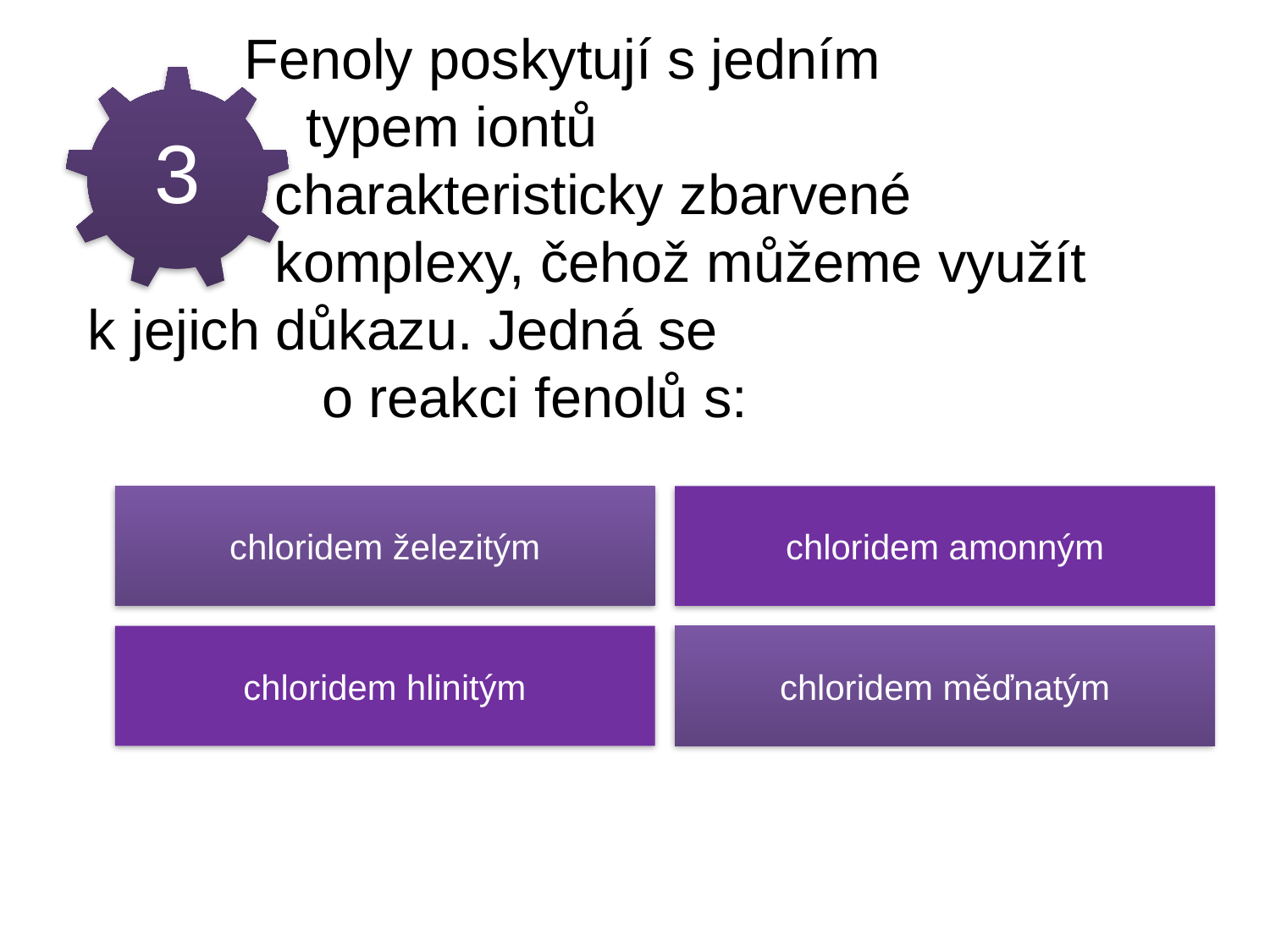

# Fenoly poskytují s jedním typem iontů charakteristicky zbarvené komplexy, čehož můžeme využít k jejich důkazu. Jedná se o reakci fenolů s:

3
chloridem železitým
chloridem amonným
chloridem hlinitým
chloridem měďnatým